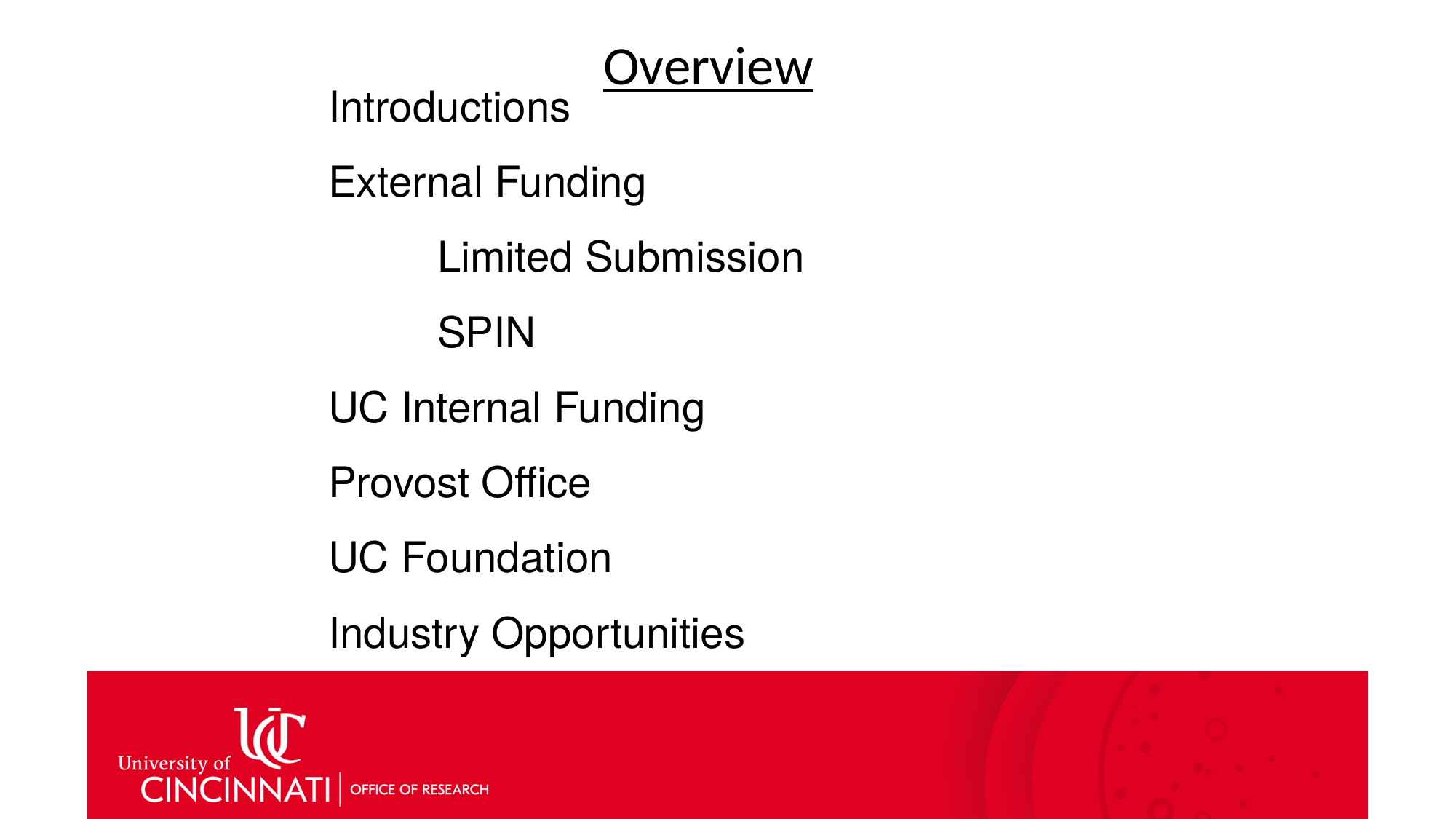

# Overview
Introductions
External Funding
	Limited Submission
	SPIN
UC Internal Funding
Provost Office
UC Foundation
Industry Opportunities